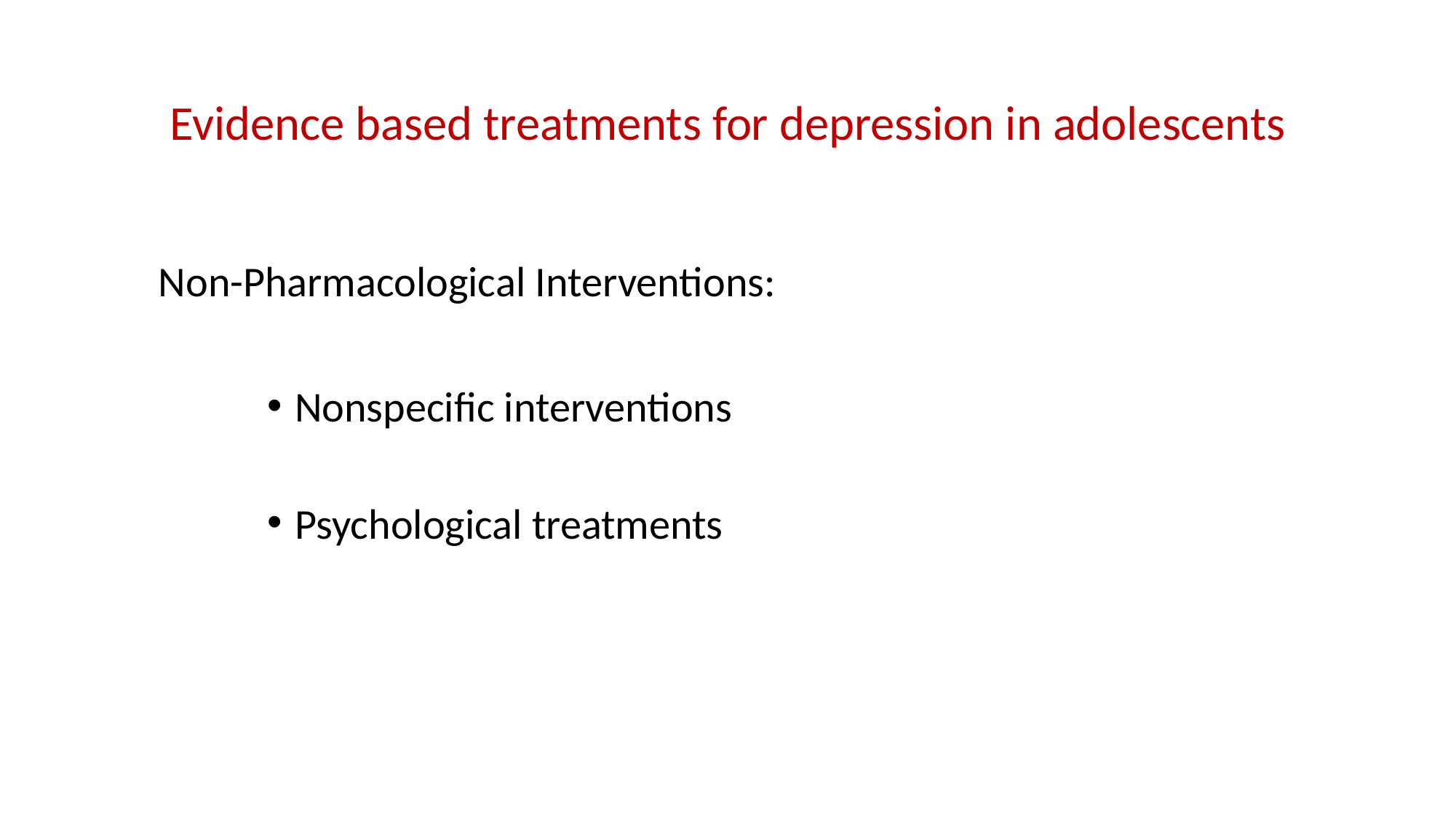

# Evidence based treatments for depression in adolescents
Non-Pharmacological Interventions:

Nonspecific interventions

Psychological treatments